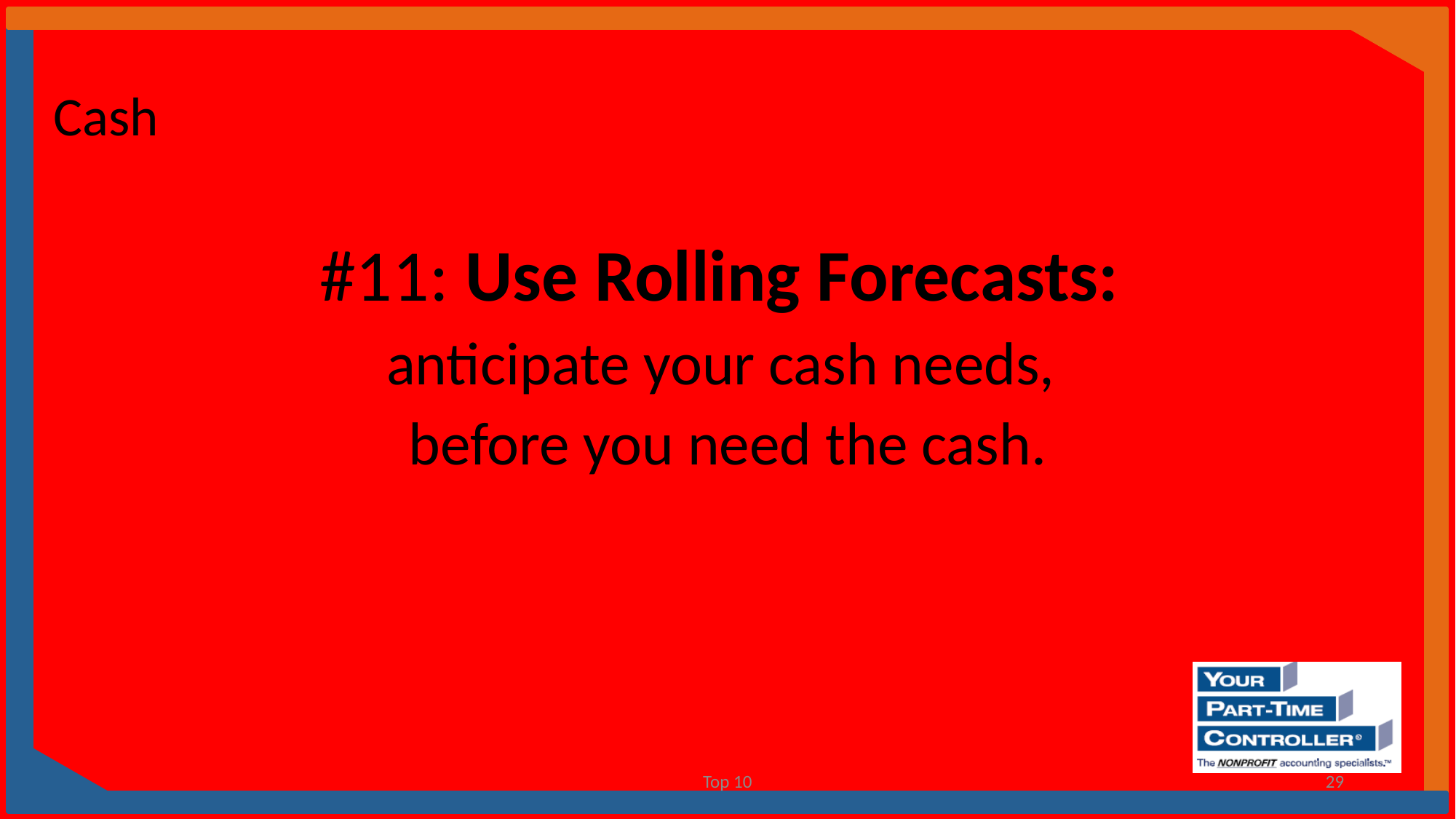

Cash
#11: Use Rolling Forecasts:
anticipate your cash needs,
before you need the cash.
Top 10
29